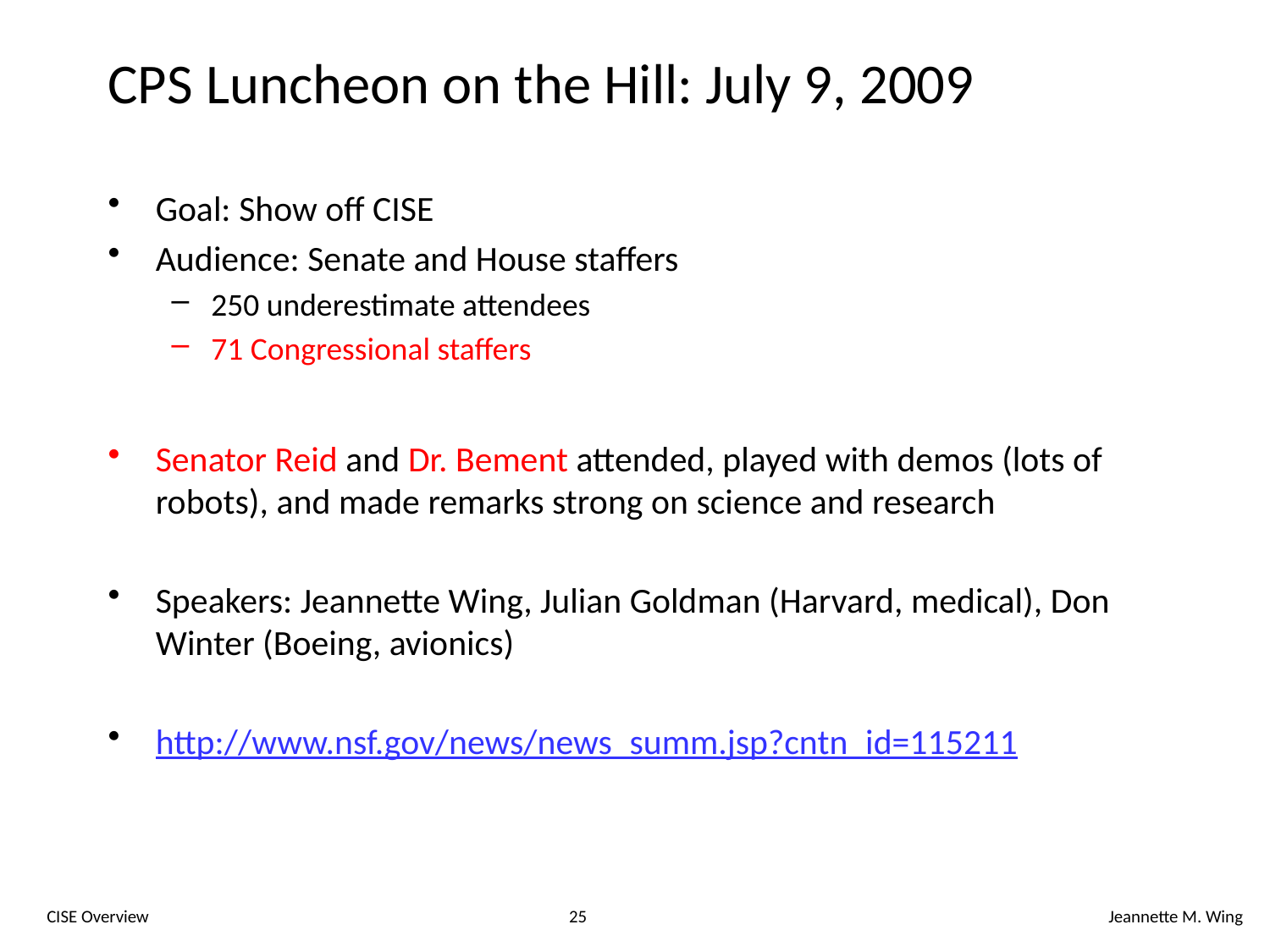

# CPS Luncheon on the Hill: July 9, 2009
Goal: Show off CISE
Audience: Senate and House staffers
250 underestimate attendees
71 Congressional staffers

Senator Reid and Dr. Bement attended, played with demos (lots of robots), and made remarks strong on science and research

Speakers: Jeannette Wing, Julian Goldman (Harvard, medical), Don Winter (Boeing, avionics)

http://www.nsf.gov/news/news_summ.jsp?cntn_id=115211

CISE Overview
25
Jeannette M. Wing